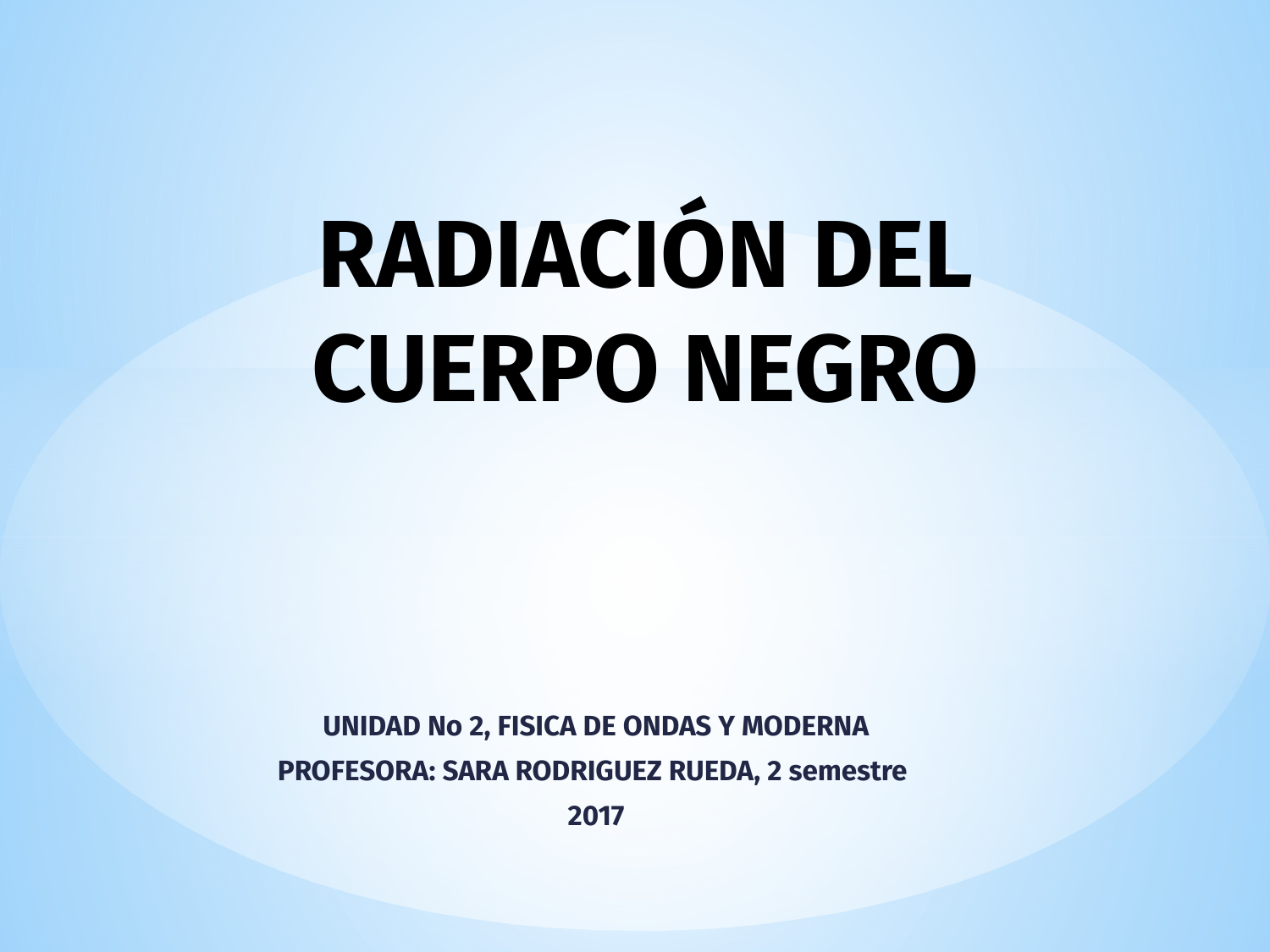

# RADIACIÓN DEL CUERPO NEGRO
UNIDAD No 2, FISICA DE ONDAS Y MODERNA
PROFESORA: SARA RODRIGUEZ RUEDA, 2 semestre
2017